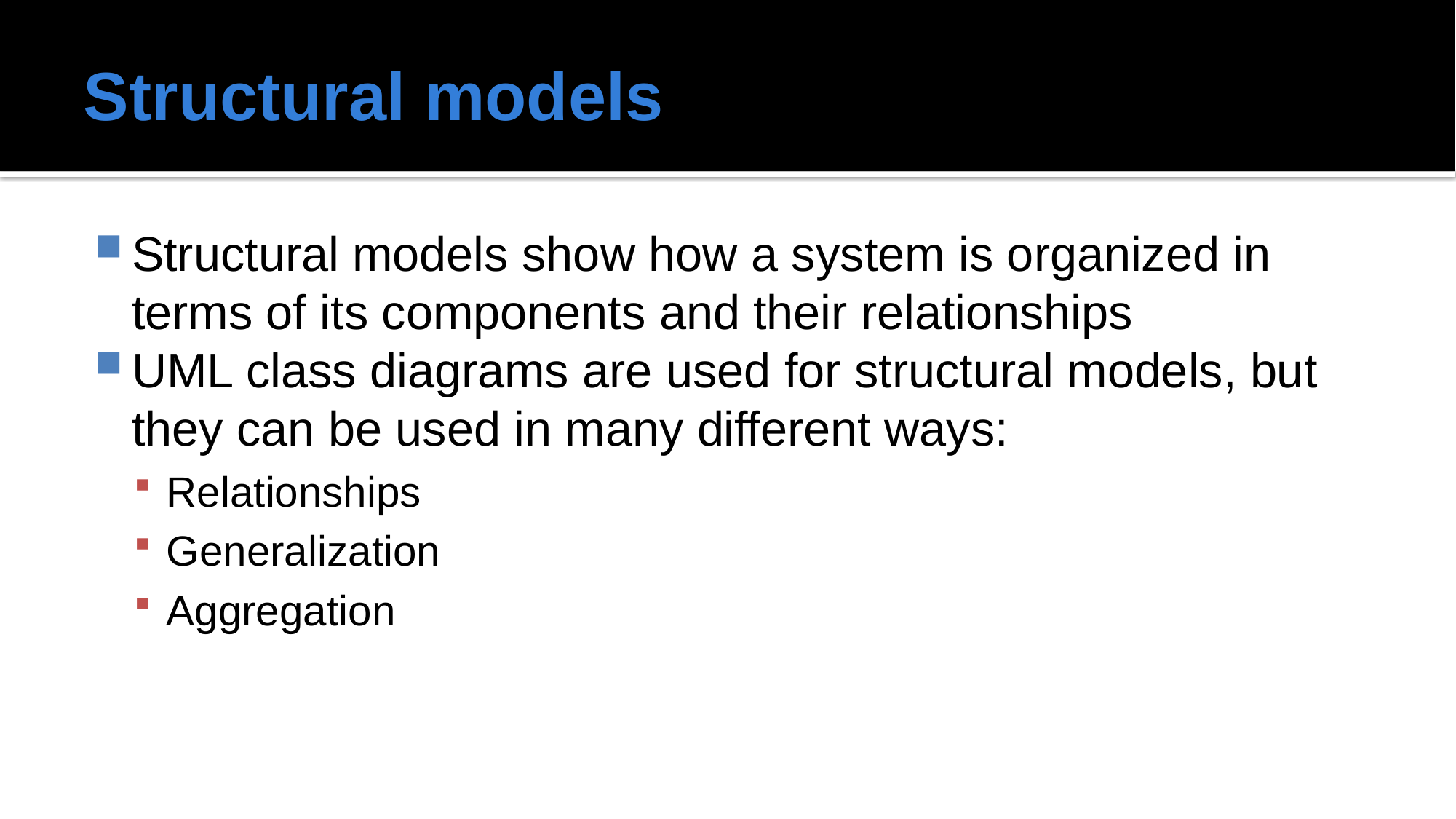

# Structural models
Structural models show how a system is organized in terms of its components and their relationships
UML class diagrams are used for structural models, but they can be used in many different ways:
Relationships
Generalization
Aggregation